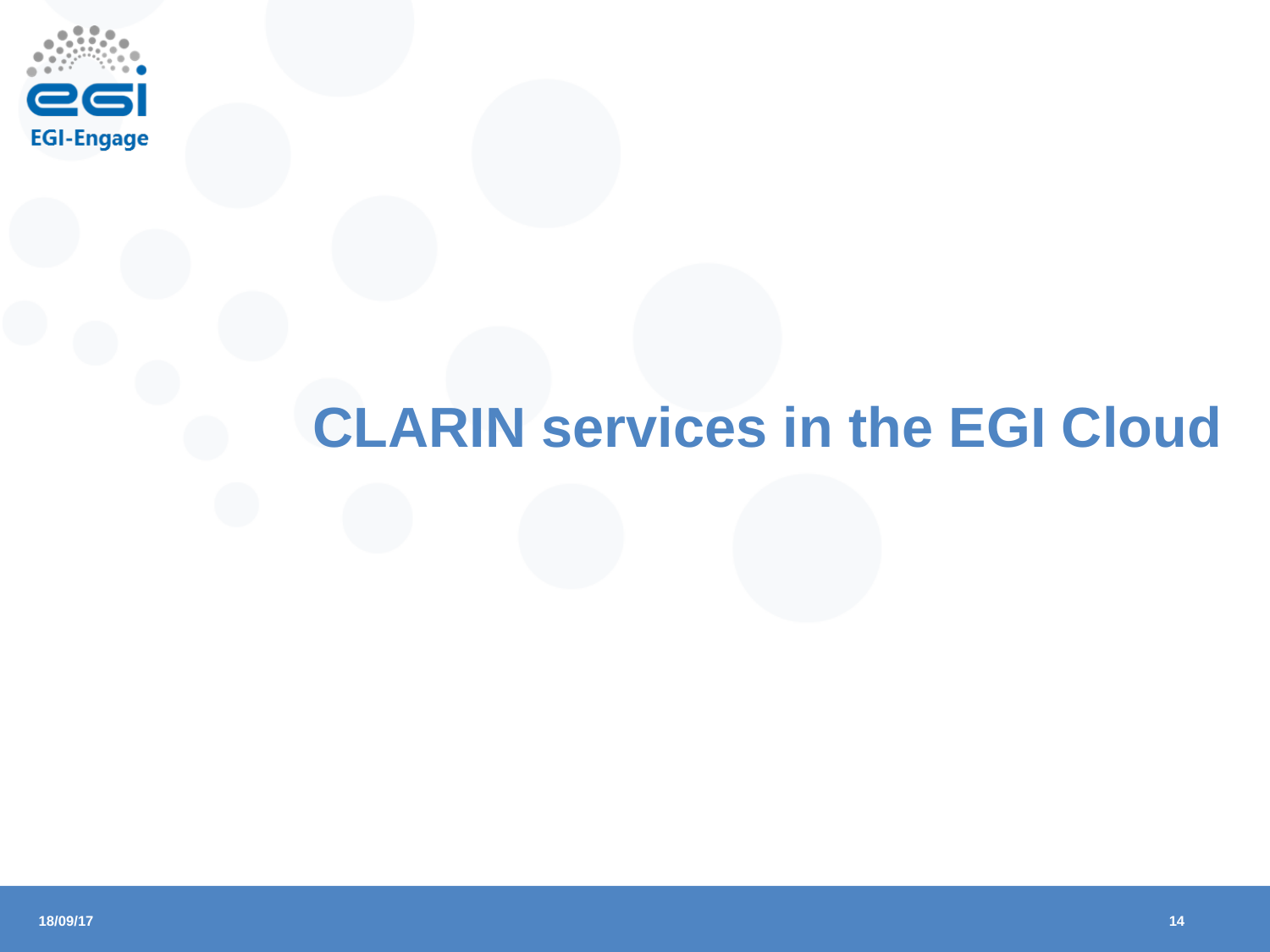

# CLARIN services in the EGI Cloud